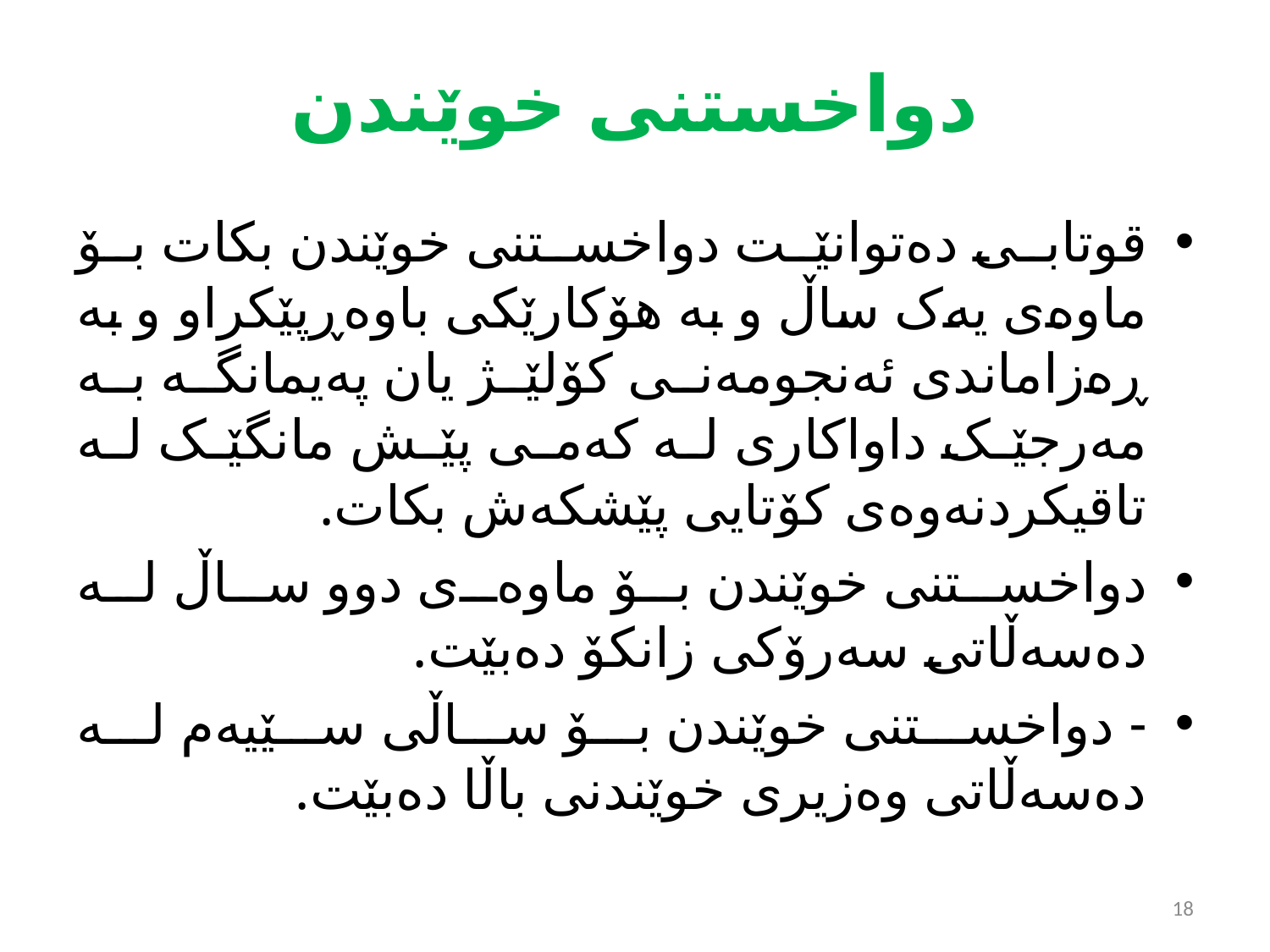

# دواخستنی خوێندن
قوتابی دەتوانێت دواخستنی خوێندن بکات بۆ ماوەی یەک ساڵ و بە هۆکارێکی باوەڕپێکراو و بە ڕەزاماندی ئەنجومەنی کۆلێژ یان پەیمانگە بە مەرجێک داواکاری لە کەمی پێش مانگێک لە تاقیکردنەوەی کۆتایی پێشکەش بکات.
دواخستنی خوێندن بۆ ماوەی دوو ساڵ لە دەسەڵاتی سەرۆکی زانکۆ دەبێت.
- دواخستنی خوێندن بۆ ساڵی سێیەم لە دەسەڵاتی وەزیری خوێندنی باڵا دەبێت.
18